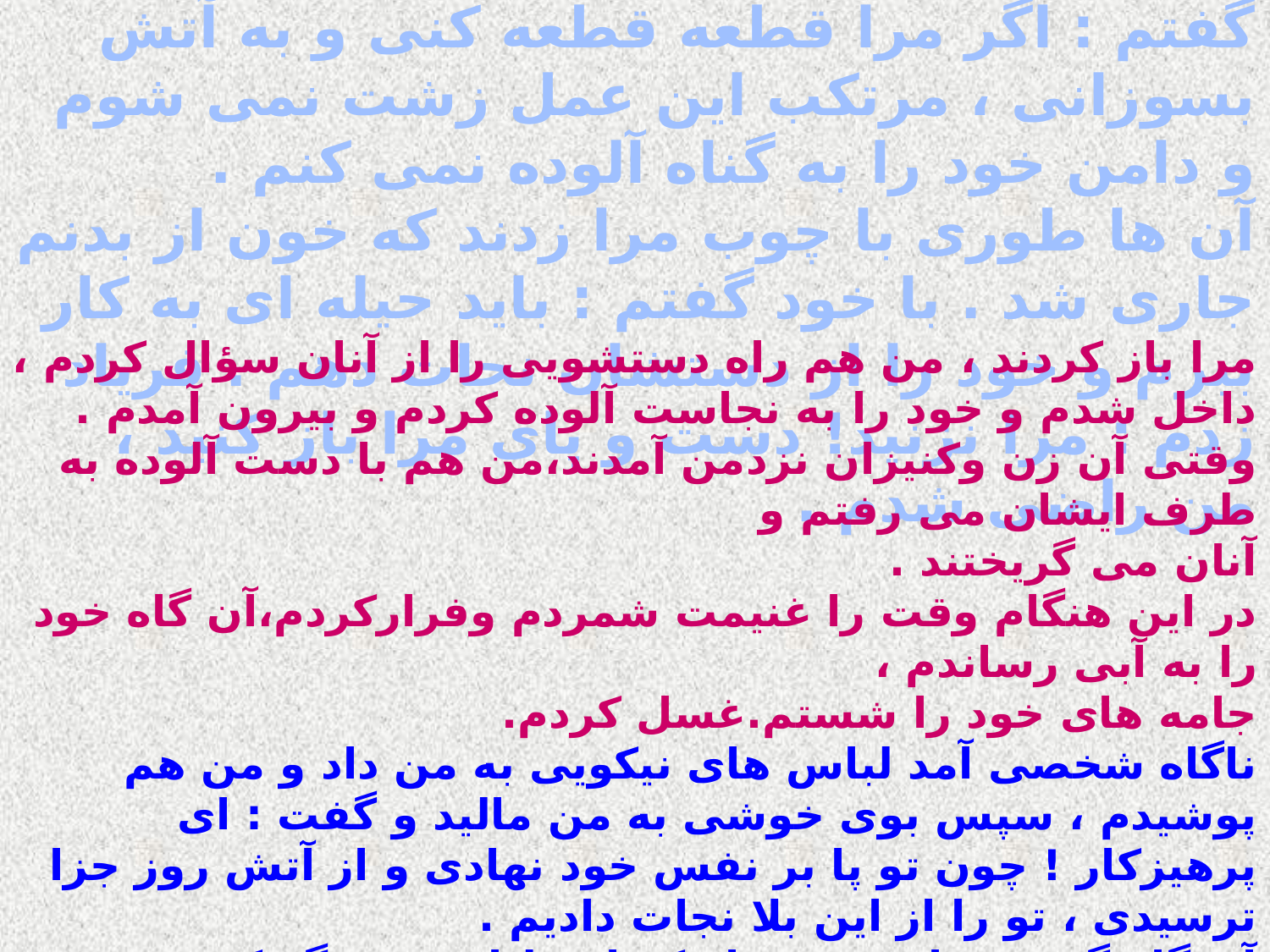

گفتم : اگر مرا قطعه قطعه کنی و به آتش بسوزانی ، مرتکب این عمل زشت نمی شوم و دامن خود را به گناه آلوده نمی کنم .
آن ها طوری با چوب مرا زدند که خون از بدنم جاری شد . با خود گفتم : باید حیله ای به کار ببرم و خود را از دستشان نجات دهم . فریاد زدم : مرا نزنید! دست و پای مرا باز کنید ، من راضی شدم .
مرا باز کردند ، من هم راه دستشویی را از آنان سؤال کردم ، داخل شدم و خود را به نجاست آلوده کردم و بیرون آمدم .
وقتی آن زن وکنیزان نزدمن آمدند،من هم با دست آلوده به طرف ایشان می رفتم و
آنان می گریختند .
در این هنگام وقت را غنیمت شمردم وفرارکردم،آن گاه خود را به آبی رساندم ،
جامه های خود را شستم.غسل کردم.
ناگاه شخصی آمد لباس های نیکویی به من داد و من هم پوشیدم ، سپس بوی خوشی به من مالید و گفت : ای پرهیزکار ! چون تو پا بر نفس خود نهادی و از آتش روز جزا ترسیدی ، تو را از این بلا نجات دادیم .
آن گاه گفت : دل خوش دار که این لباس ، هرگز کهنه و چرک نمی شود و این بوی خوش ، هرگز از تو برطرف نمی گردد . از آن روز تاکنون ، نه لباسم چرک شده و نه بوی خوش ، از بدنم برطرف گردیده است.